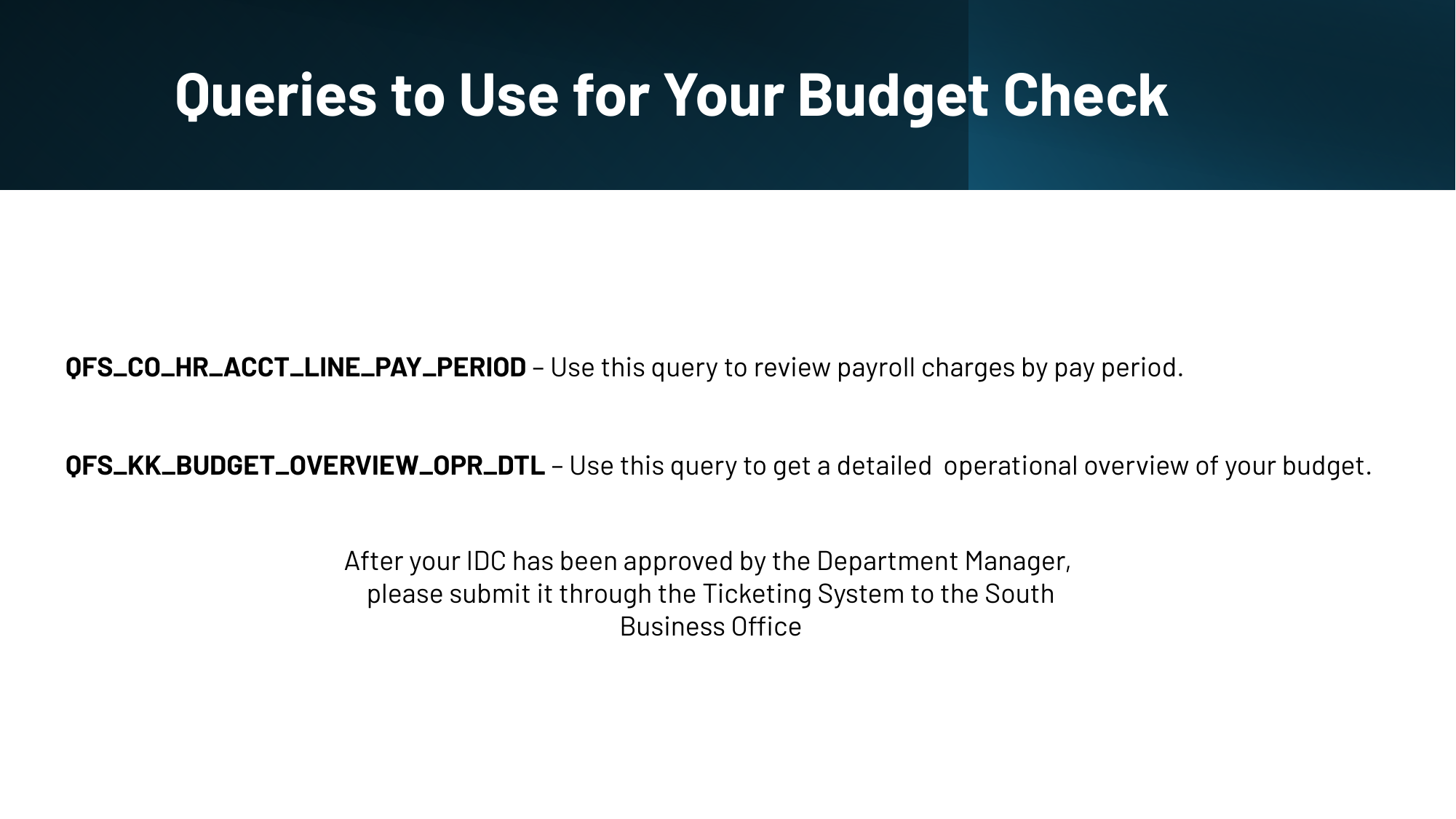

# Queries to Use for Your Budget Check

QFS_CO_HR_ACCT_LINE_PAY_PERIOD – Use this query to review payroll charges by pay period.

QFS_KK_BUDGET_OVERVIEW_OPR_DTL – Use this query to get a detailed  operational overview of your budget.
After your IDC has been approved by the Department Manager,
 please submit it through the Ticketing System to the South
 Business Office